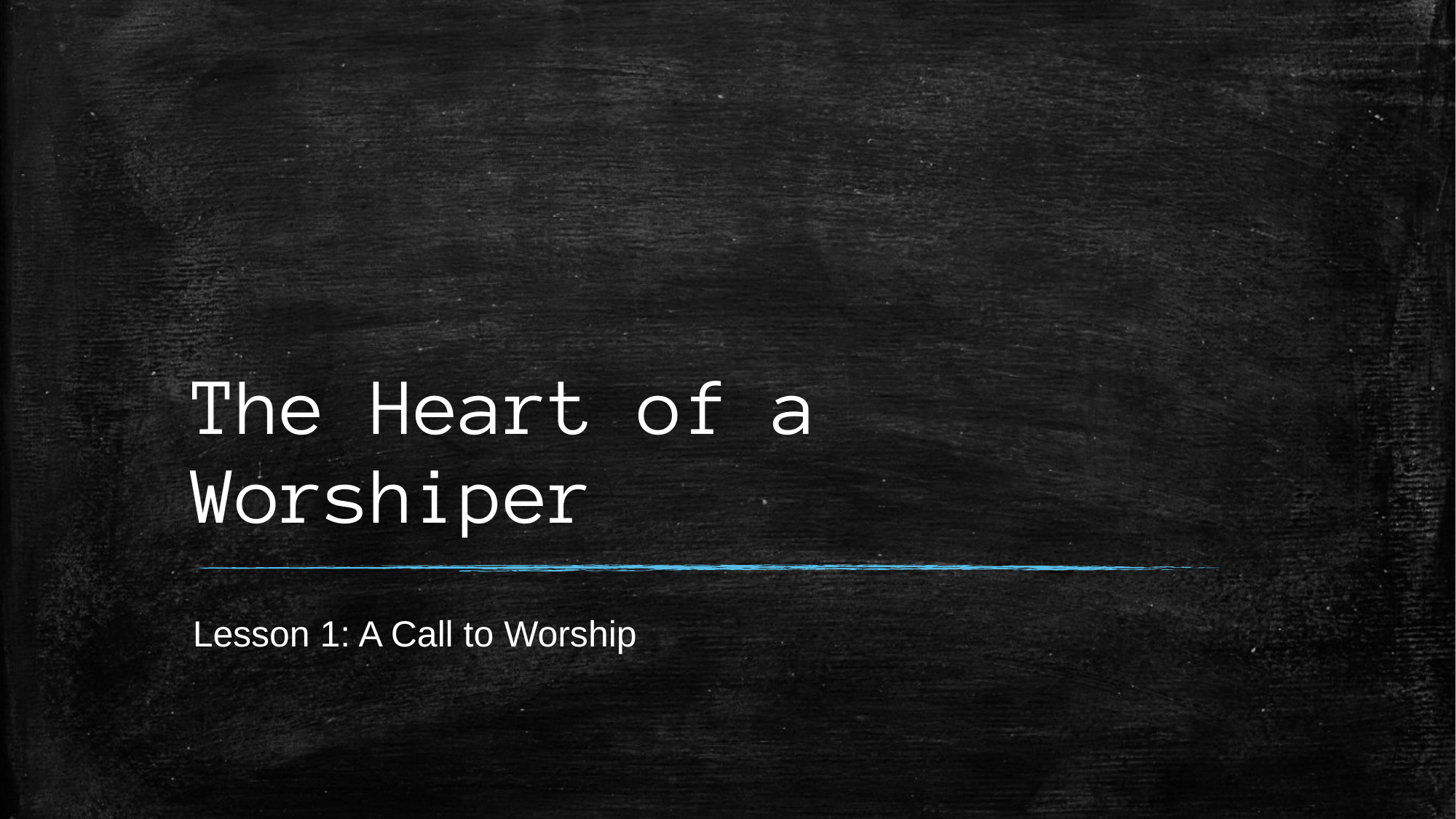

# The Heart of a Worshiper
Lesson 1: A Call to Worship